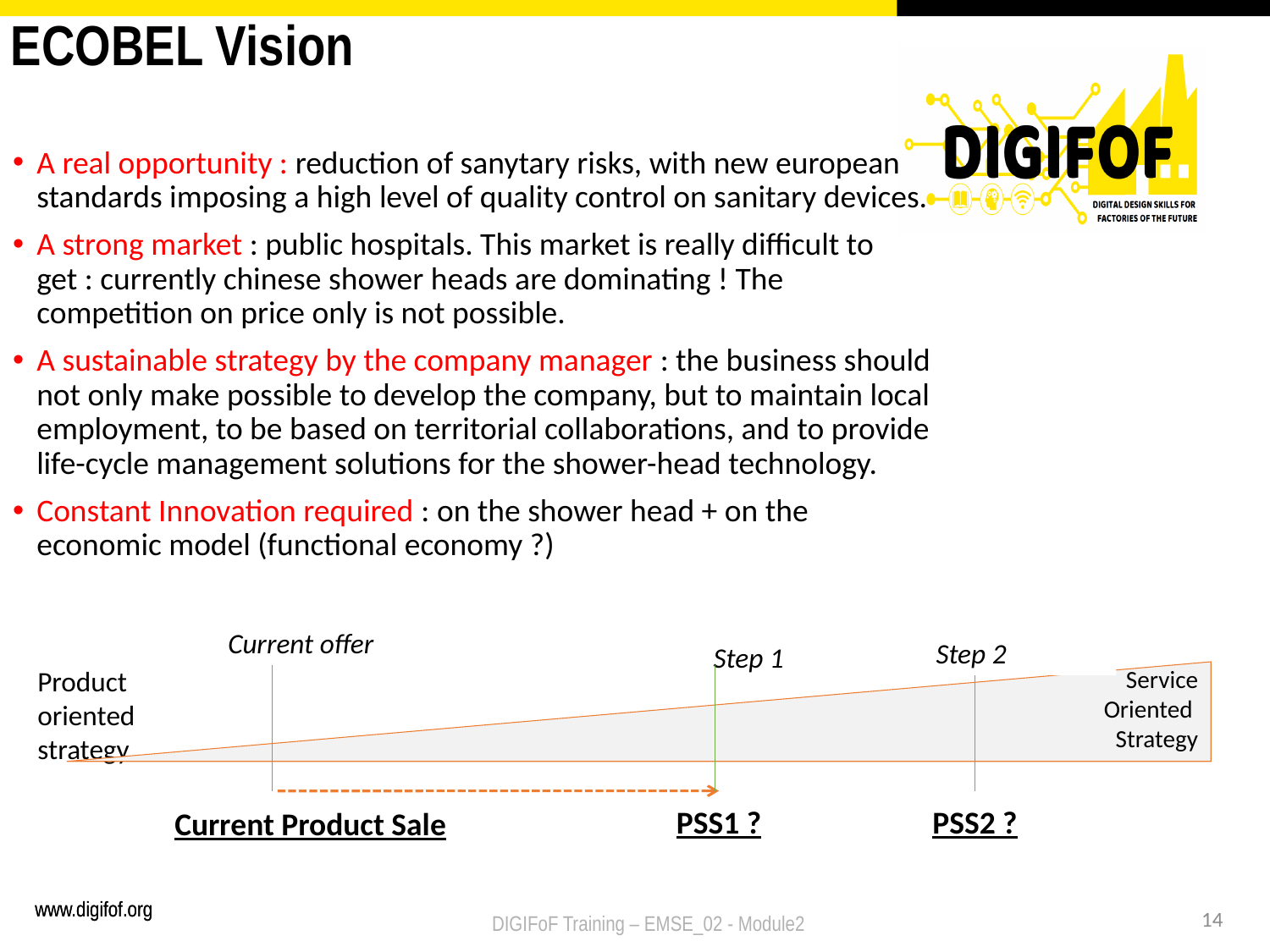

# ECOBEL Vision
A real opportunity : reduction of sanytary risks, with new european standards imposing a high level of quality control on sanitary devices.
A strong market : public hospitals. This market is really difficult to get : currently chinese shower heads are dominating ! The competition on price only is not possible.
A sustainable strategy by the company manager : the business should not only make possible to develop the company, but to maintain local employment, to be based on territorial collaborations, and to provide life-cycle management solutions for the shower-head technology.
Constant Innovation required : on the shower head + on the economic model (functional economy ?)

Current offer
Step 2
Step 1
Product oriented strategy
Service
Oriented
Strategy

PSS1 ?
PSS2 ?
Current Product Sale
14
DIGIFoF Training – EMSE_02 - Module2